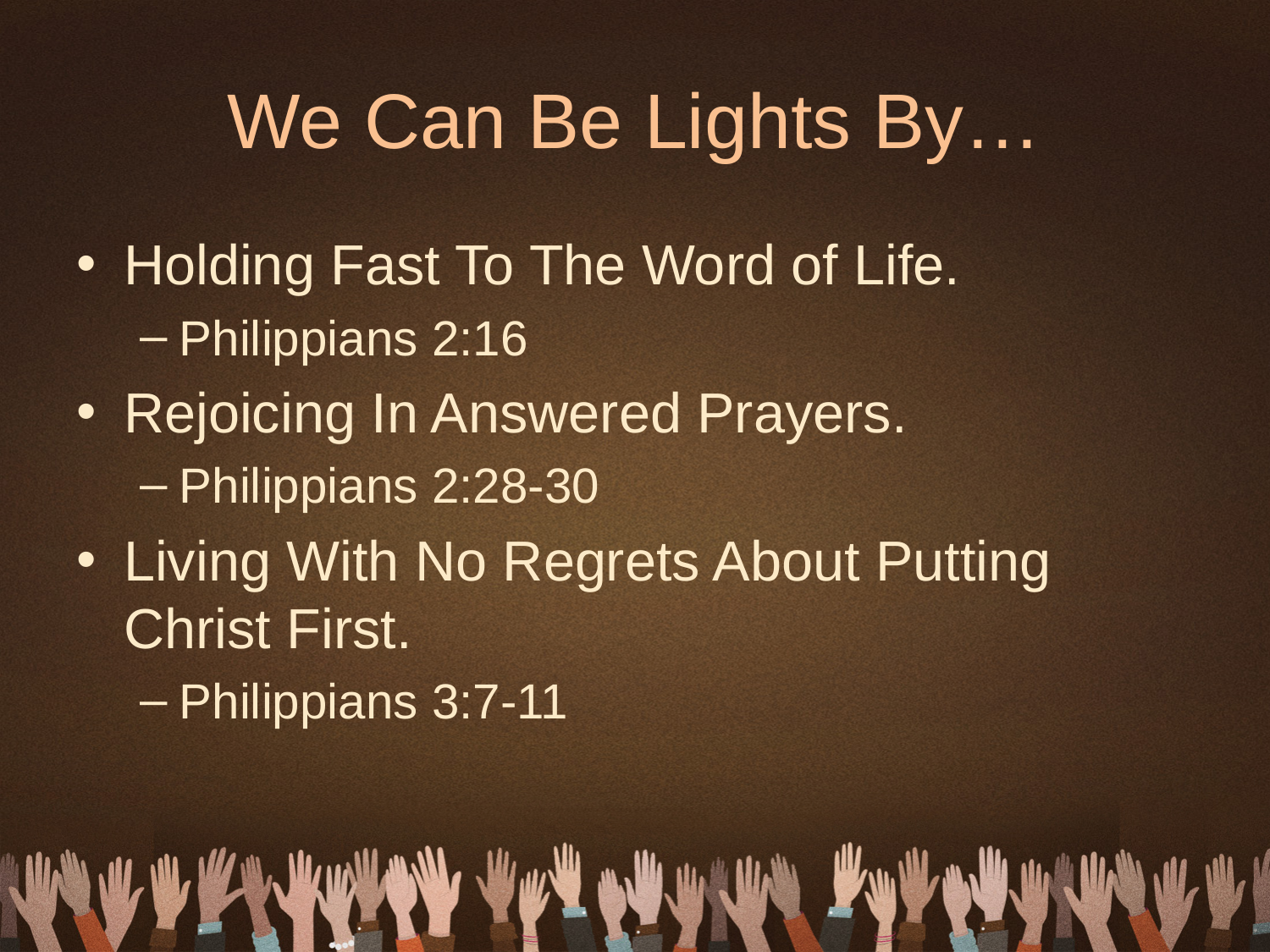

# We Can Be Lights By…
Holding Fast To The Word of Life.
Philippians 2:16
Rejoicing In Answered Prayers.
Philippians 2:28-30
Living With No Regrets About Putting Christ First.
Philippians 3:7-11